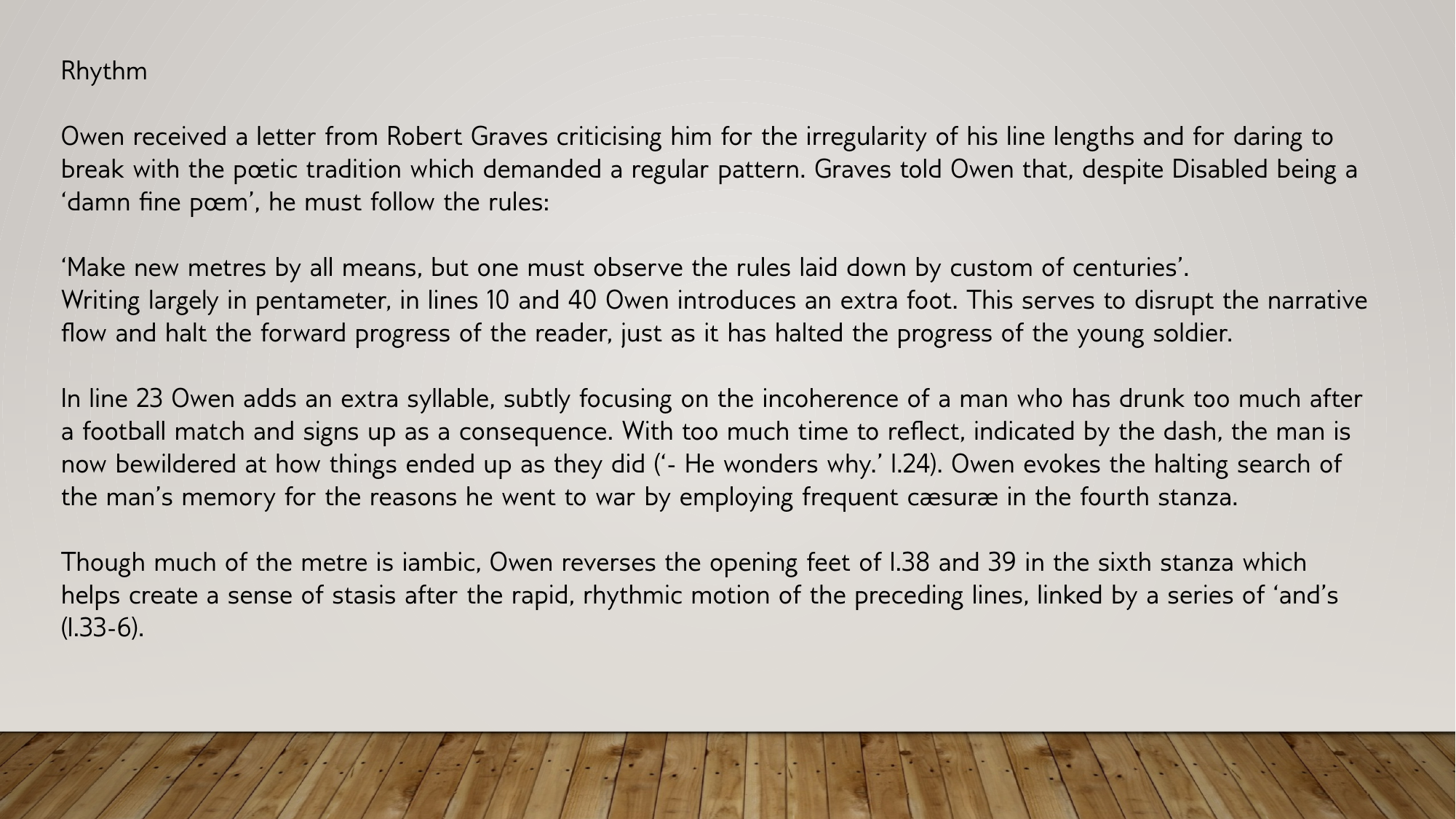

Rhythm

Owen received a letter from Robert Graves criticising him for the irregularity of his line lengths and for daring to break with the poetic tradition which demanded a regular pattern. Graves told Owen that, despite Disabled being a ‘damn fine poem’, he must follow the rules:

‘Make new metres by all means, but one must observe the rules laid down by custom of centuries’.
Writing largely in pentameter, in lines 10 and 40 Owen introduces an extra foot. This serves to disrupt the narrative flow and halt the forward progress of the reader, just as it has halted the progress of the young soldier.

In line 23 Owen adds an extra syllable, subtly focusing on the incoherence of a man who has drunk too much after a football match and signs up as a consequence. With too much time to reflect, indicated by the dash, the man is now bewildered at how things ended up as they did (‘- He wonders why.’ l.24). Owen evokes the halting search of the man’s memory for the reasons he went to war by employing frequent caesurae in the fourth stanza.

Though much of the metre is iambic, Owen reverses the opening feet of l.38 and 39 in the sixth stanza which helps create a sense of stasis after the rapid, rhythmic motion of the preceding lines, linked by a series of ‘and’s (l.33-6).